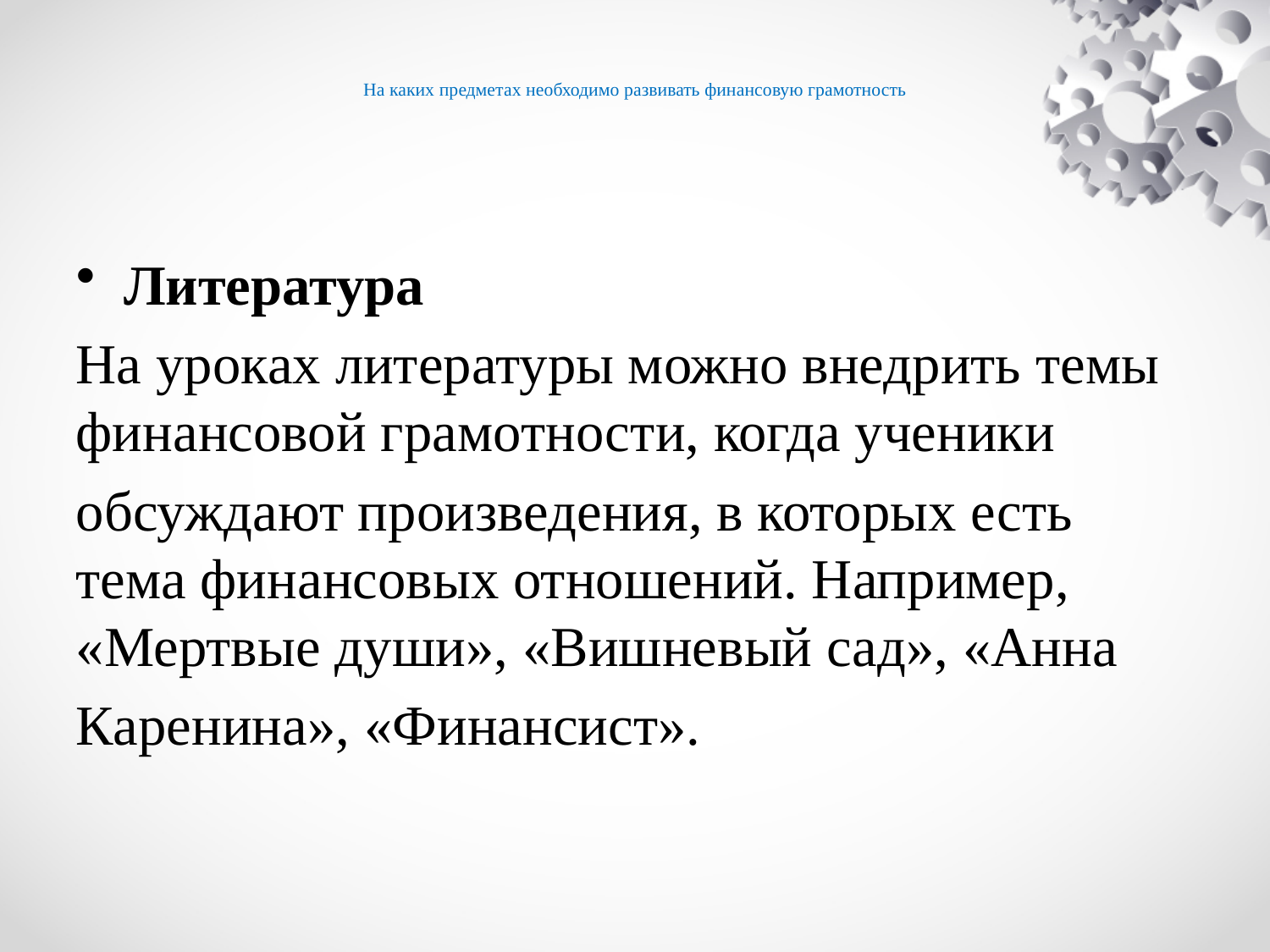

# На каких предметах необходимо развивать финансовую грамотность
Литература
На уроках литературы можно внедрить темы финансовой грамотности, когда ученики
обсуждают произведения, в которых есть тема финансовых отношений. Например, «Мертвые души», «Вишневый сад», «Анна
Каренина», «Финансист».